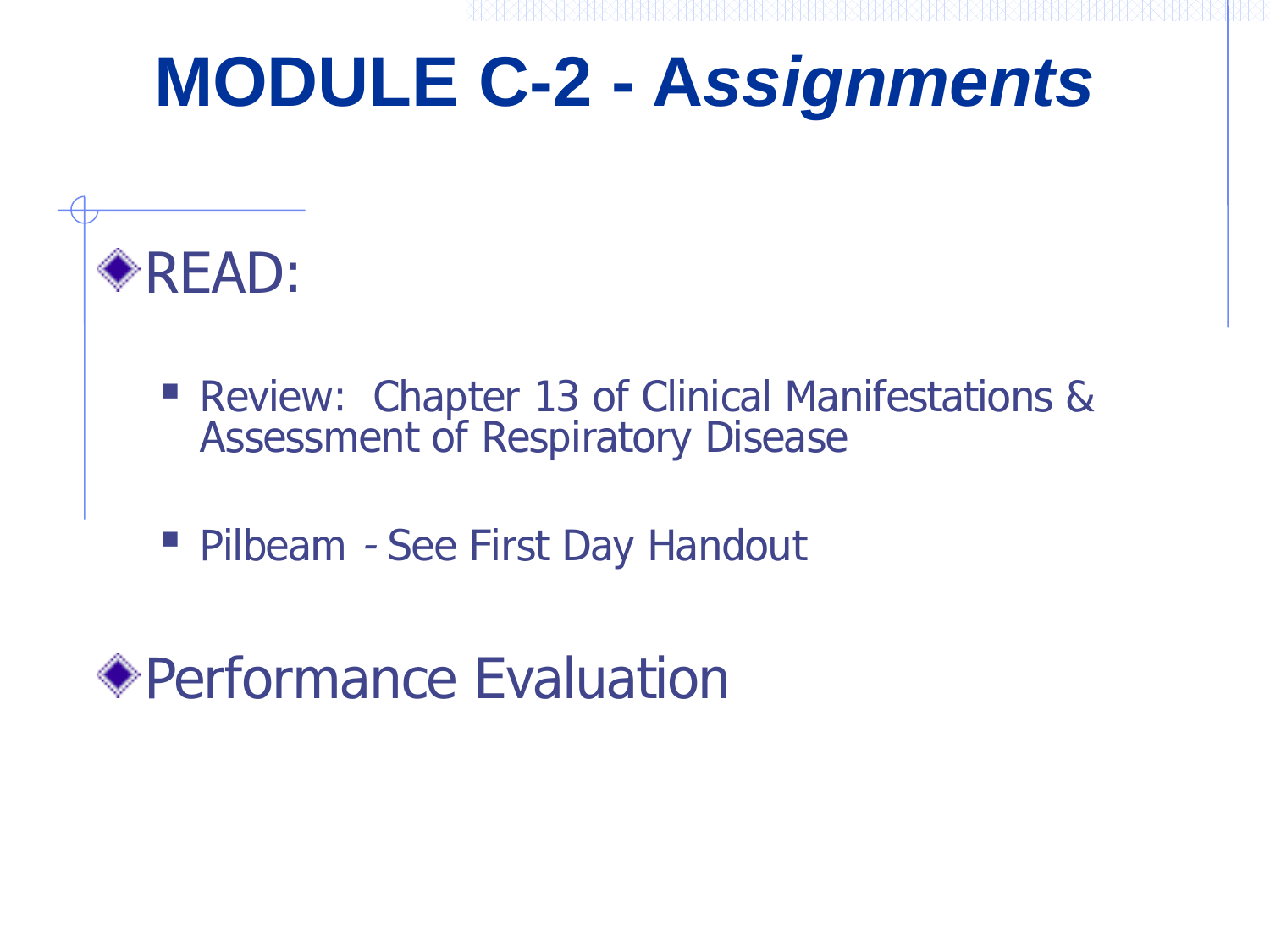

# MODULE C-2 - Assignments
READ:

Review:  Chapter 13 of Clinical Manifestations & Assessment of Respiratory Disease

Pilbeam - See First Day Handout

Performance Evaluation